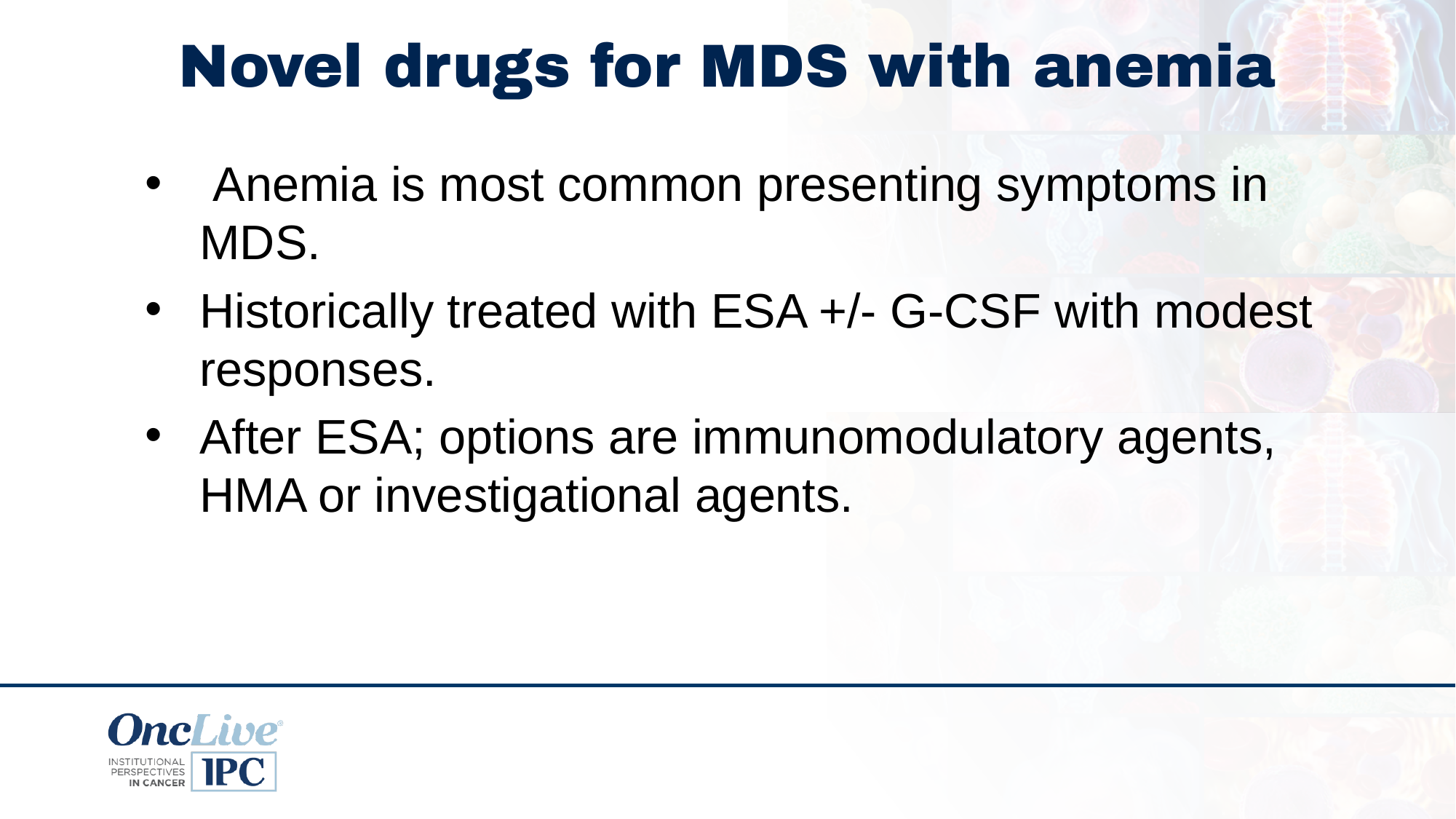

# Novel drugs for MDS with anemia
 Anemia is most common presenting symptoms in MDS.
Historically treated with ESA +/- G-CSF with modest responses.
After ESA; options are immunomodulatory agents, HMA or investigational agents.